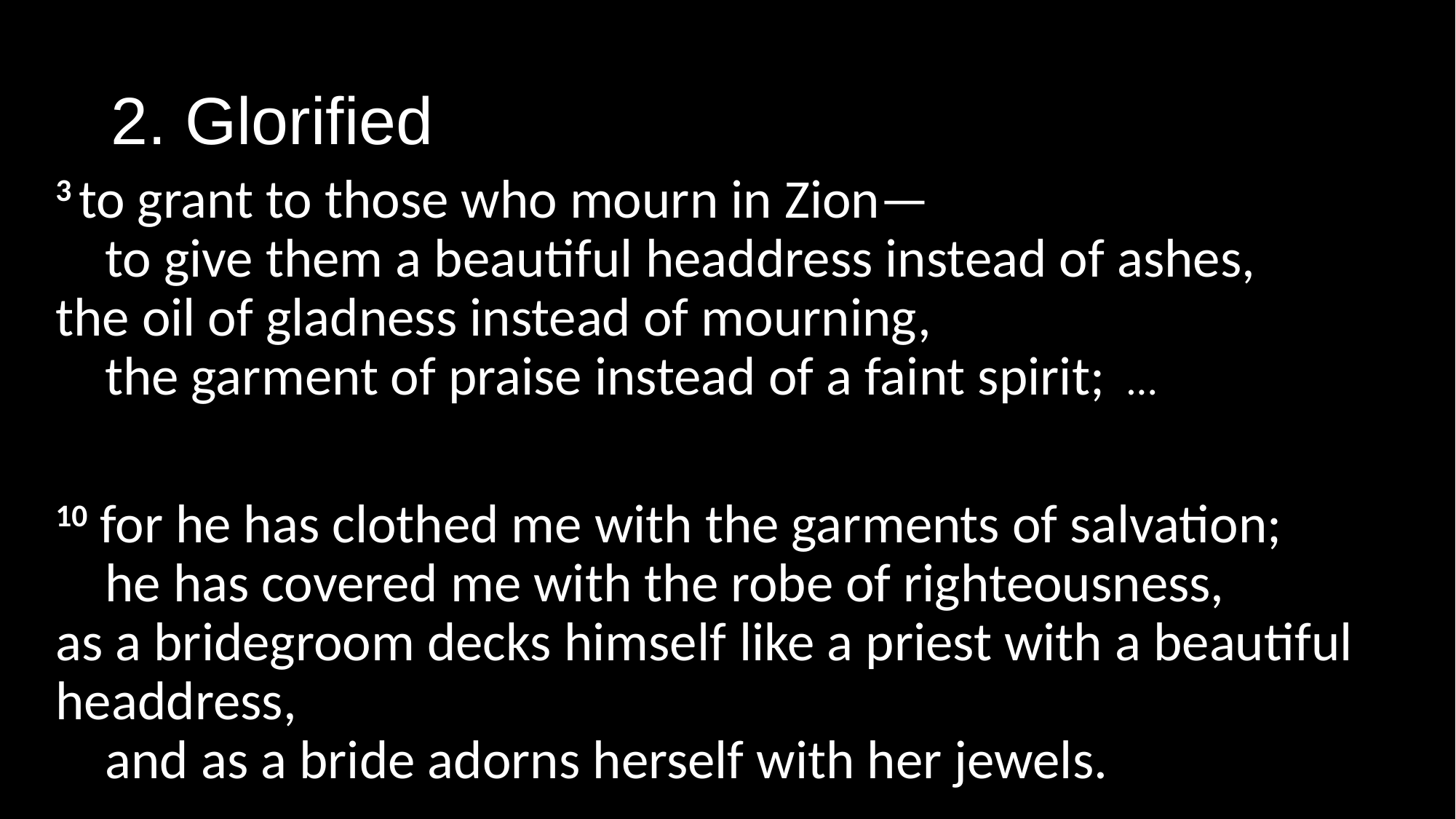

# 2. Glorified
3 to grant to those who mourn in Zion—
    to give them a beautiful headdress instead of ashes,
the oil of gladness instead of mourning,
    the garment of praise instead of a faint spirit;  …

10 for he has clothed me with the garments of salvation;
    he has covered me with the robe of righteousness,
as a bridegroom decks himself like a priest with a beautiful headdress,
    and as a bride adorns herself with her jewels.